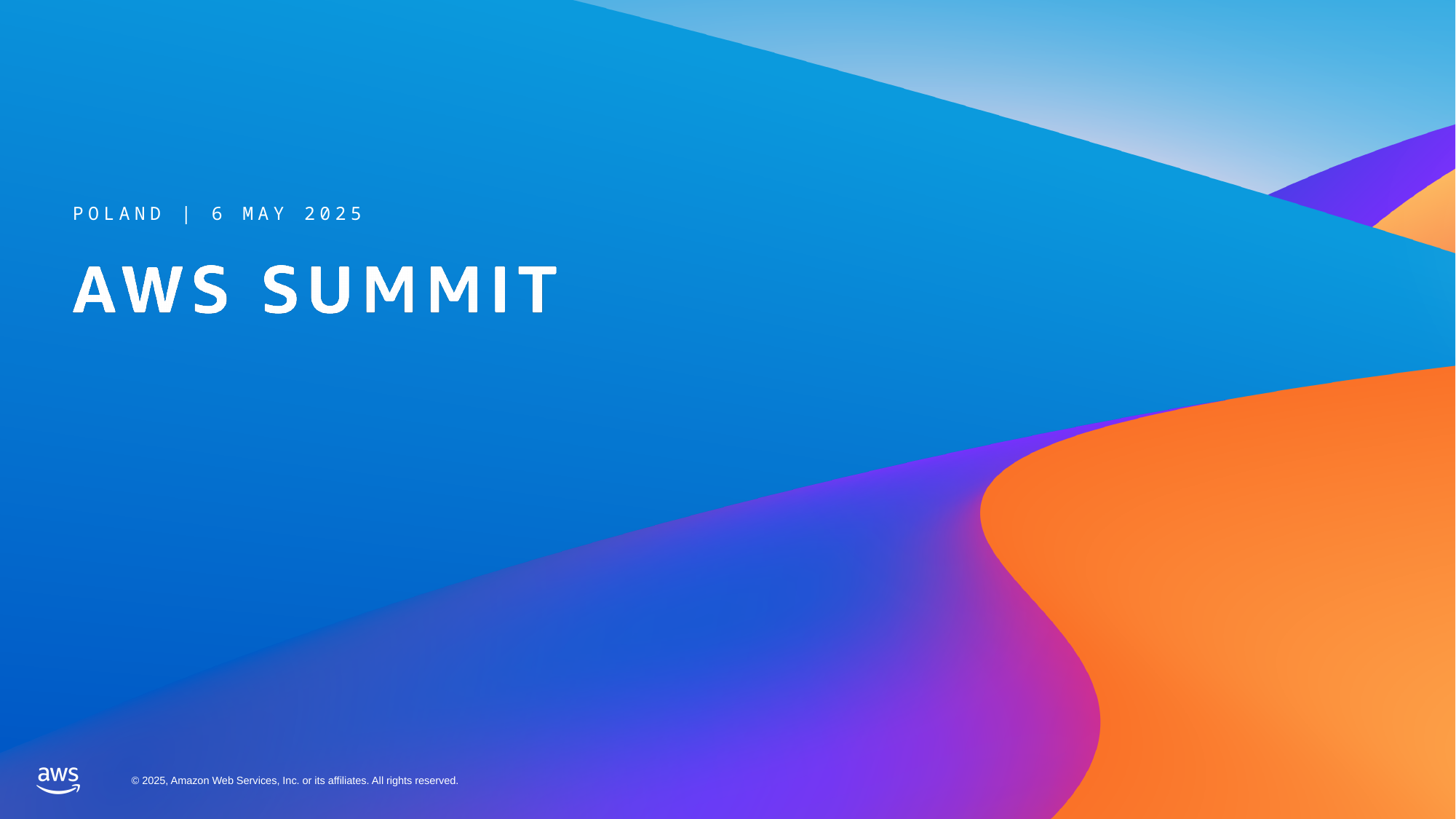

# Welcome slide
POLAND | 6 MAY 2025